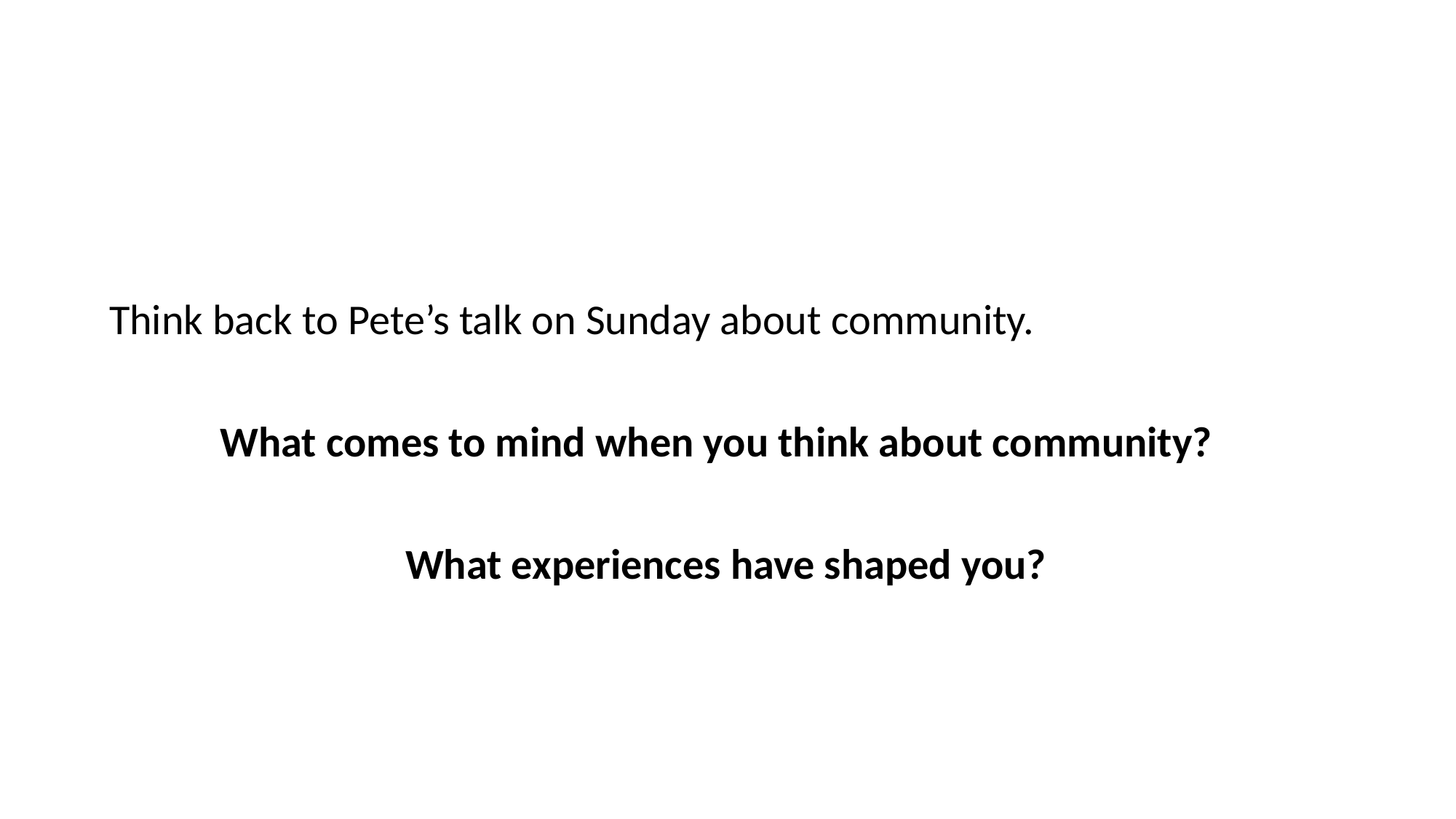

Think back to Pete’s talk on Sunday about community.

What comes to mind when you think about community?

What experiences have shaped you?